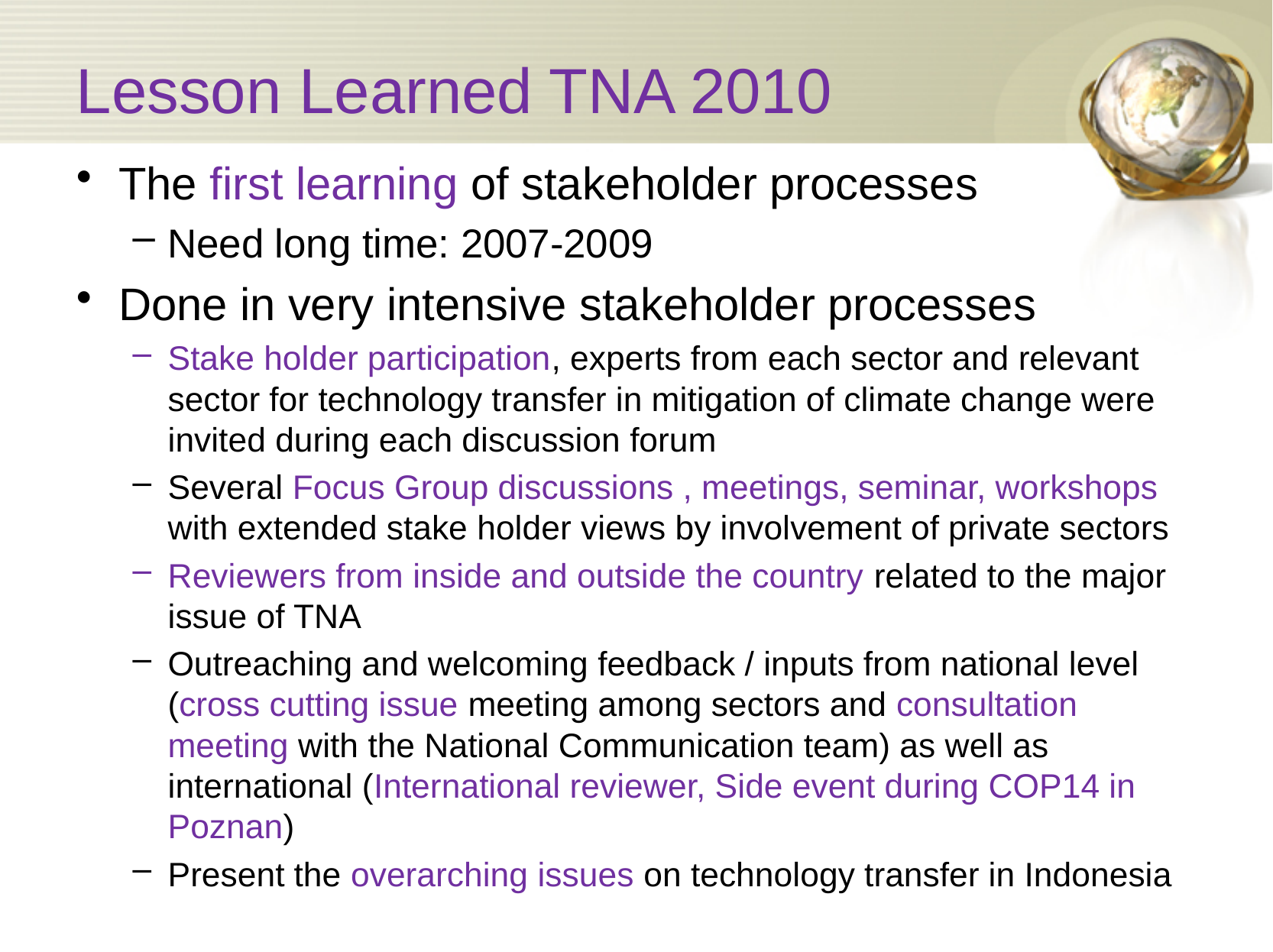

# Lesson Learned TNA 2010
The first learning of stakeholder processes
Need long time: 2007-2009
Done in very intensive stakeholder processes
Stake holder participation, experts from each sector and relevant sector for technology transfer in mitigation of climate change were invited during each discussion forum
Several Focus Group discussions , meetings, seminar, workshops with extended stake holder views by involvement of private sectors
Reviewers from inside and outside the country related to the major issue of TNA
Outreaching and welcoming feedback / inputs from national level (cross cutting issue meeting among sectors and consultation meeting with the National Communication team) as well as international (International reviewer, Side event during COP14 in Poznan)
Present the overarching issues on technology transfer in Indonesia